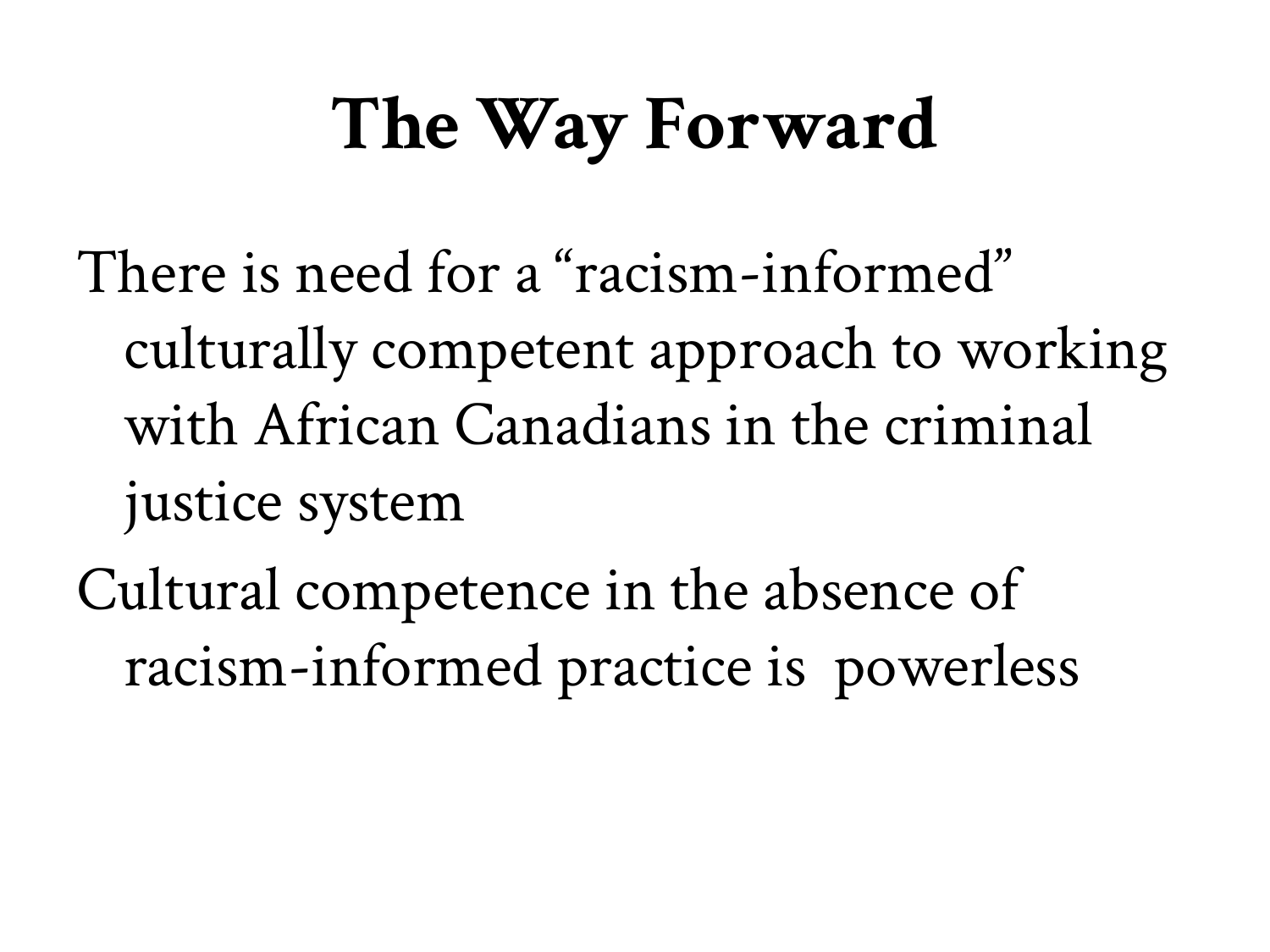

# The Way Forward
There is need for a “racism-informed” culturally competent approach to working with African Canadians in the criminal justice system
Cultural competence in the absence of racism-informed practice is  powerless